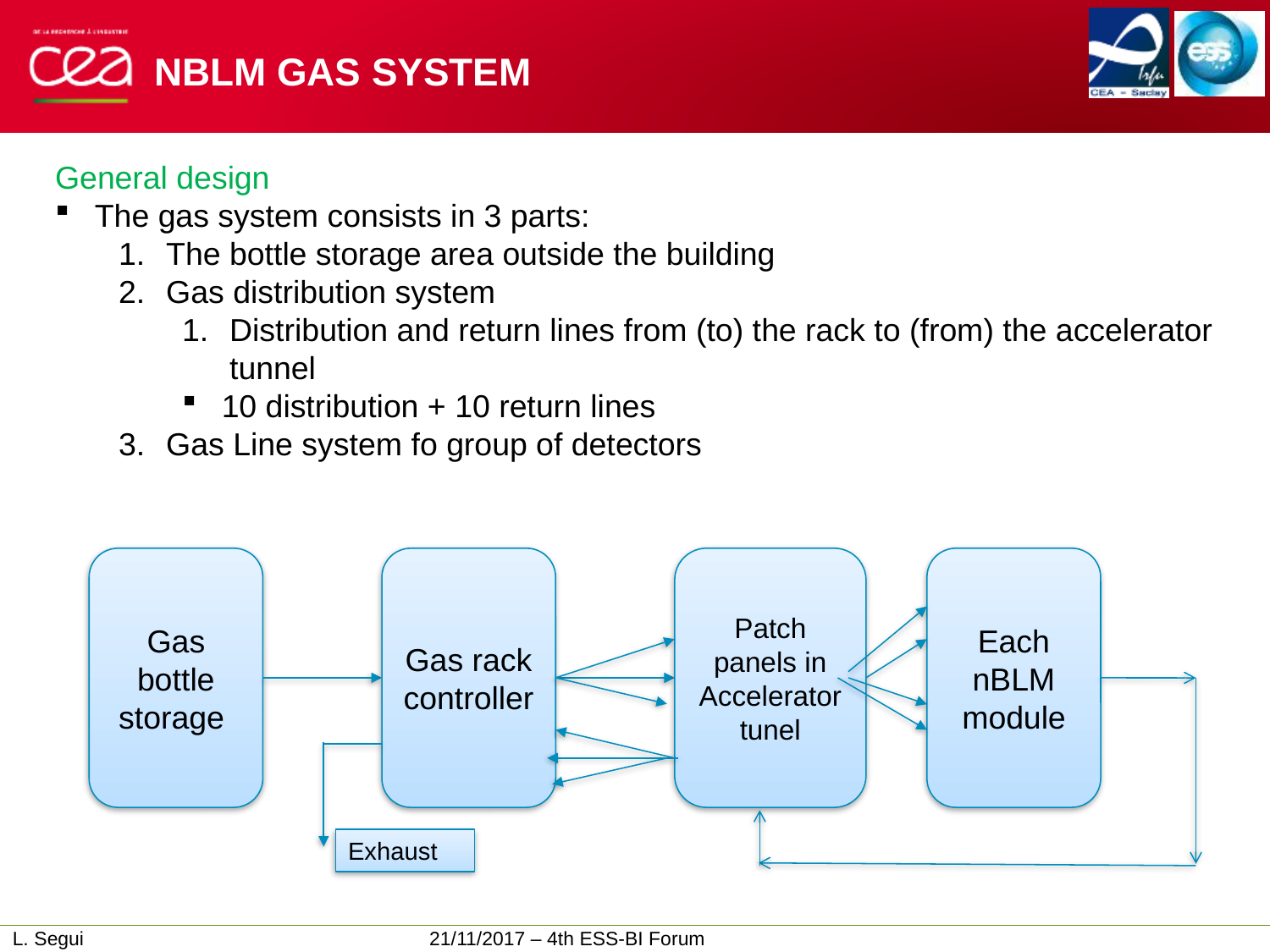

# nBlm gas system
General design
The gas system consists in 3 parts:
The bottle storage area outside the building
Gas distribution system
Distribution and return lines from (to) the rack to (from) the accelerator tunnel
10 distribution + 10 return lines
Gas Line system fo group of detectors
Gas bottle storage
Gas rack controller
Patch panels in Accelerator tunel
Each nBLM module
Exhaust
L. Segui                                                               21/11/2017 – 4th ESS-BI Forum				               11